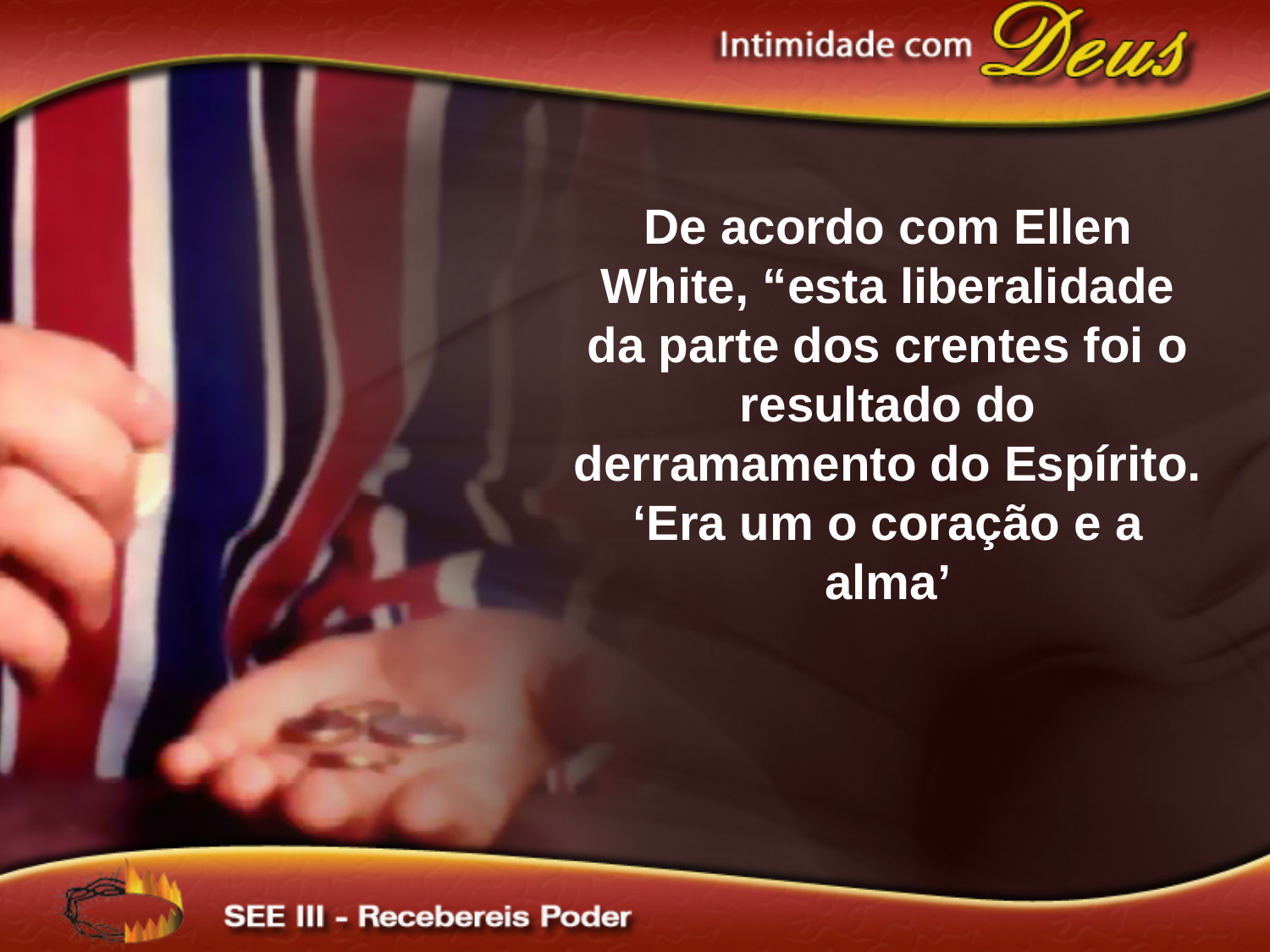

De acordo com Ellen White, “esta liberalidade da parte dos crentes foi o resultado do derramamento do Espírito. ‘Era um o coração e a alma’